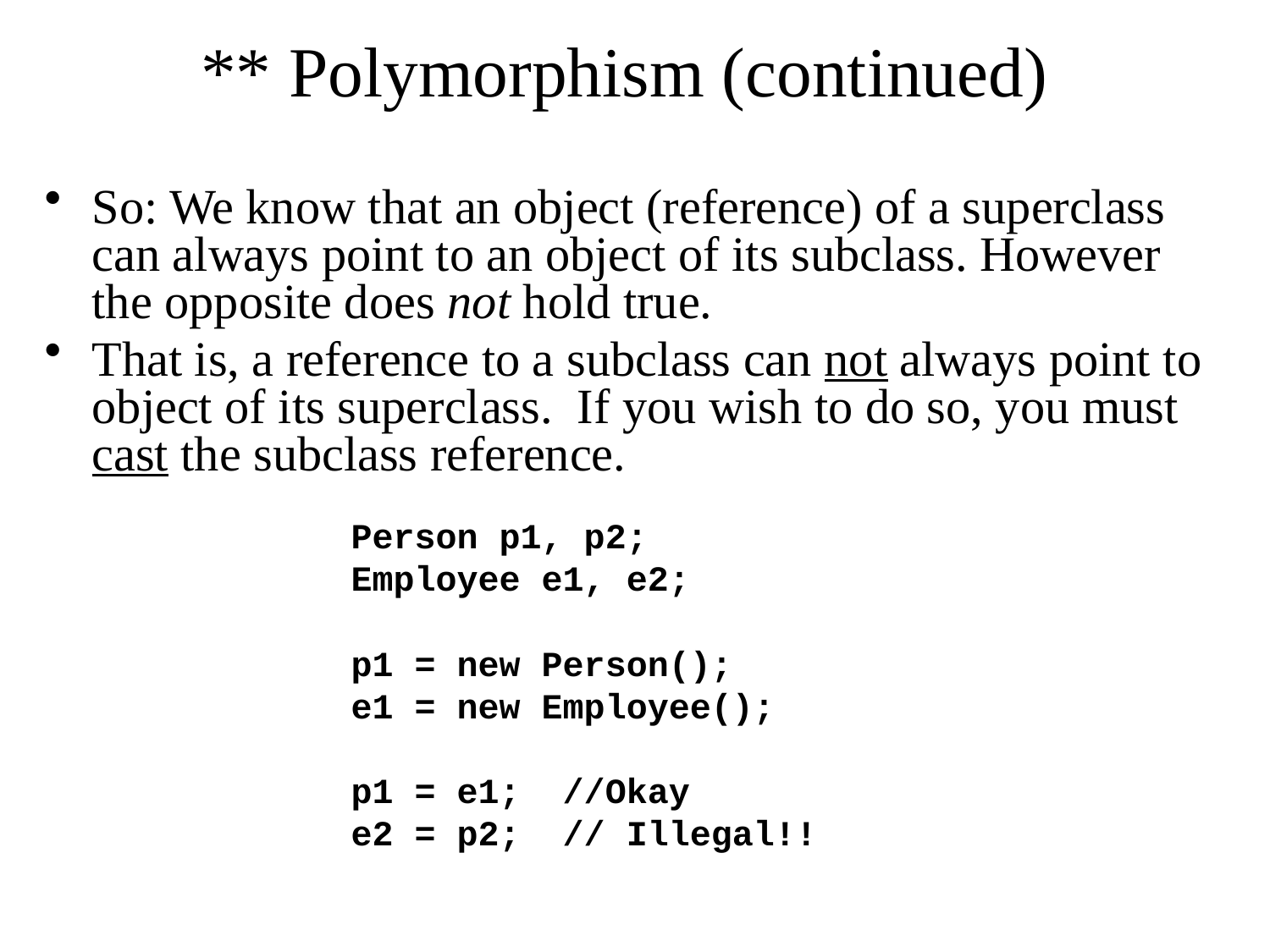

# ** Polymorphism (continued)
So: We know that an object (reference) of a superclass can always point to an object of its subclass. However the opposite does not hold true.
That is, a reference to a subclass can not always point to object of its superclass.  If you wish to do so, you must cast the subclass reference.
	Person p1, p2;
	Employee e1, e2;

	p1 = new Person();
	e1 = new Employee();

	p1 = e1;  //Okay
	e2 = p2;  // Illegal!!